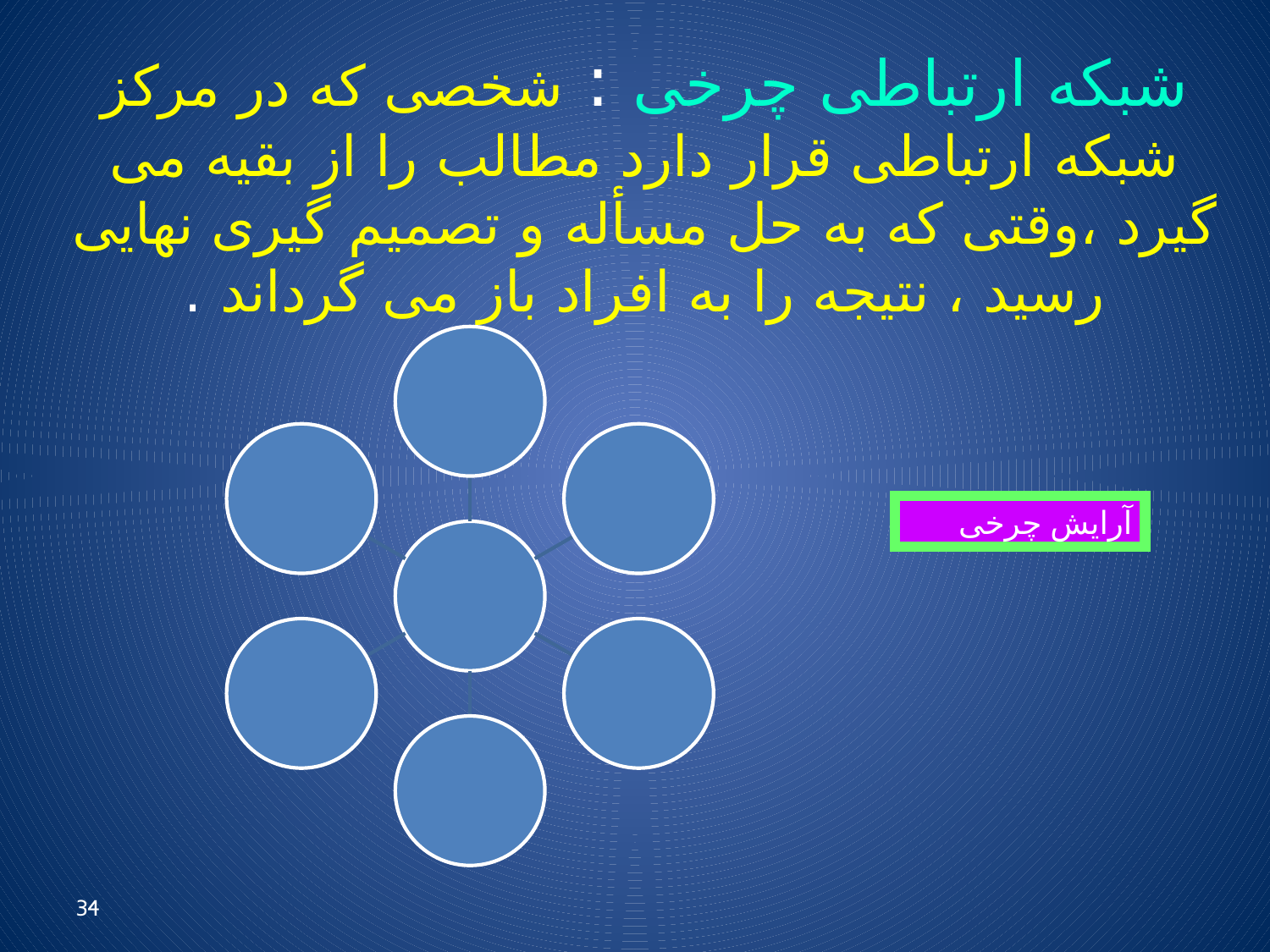

# شبکه ارتباطی چرخی : شخصی که در مرکز شبکه ارتباطی قرار دارد مطالب را از بقیه می گیرد ،وقتی که به حل مسأله و تصمیم گیری نهایی رسید ، نتیجه را به افراد باز می گرداند .

آرایش چرخی
34